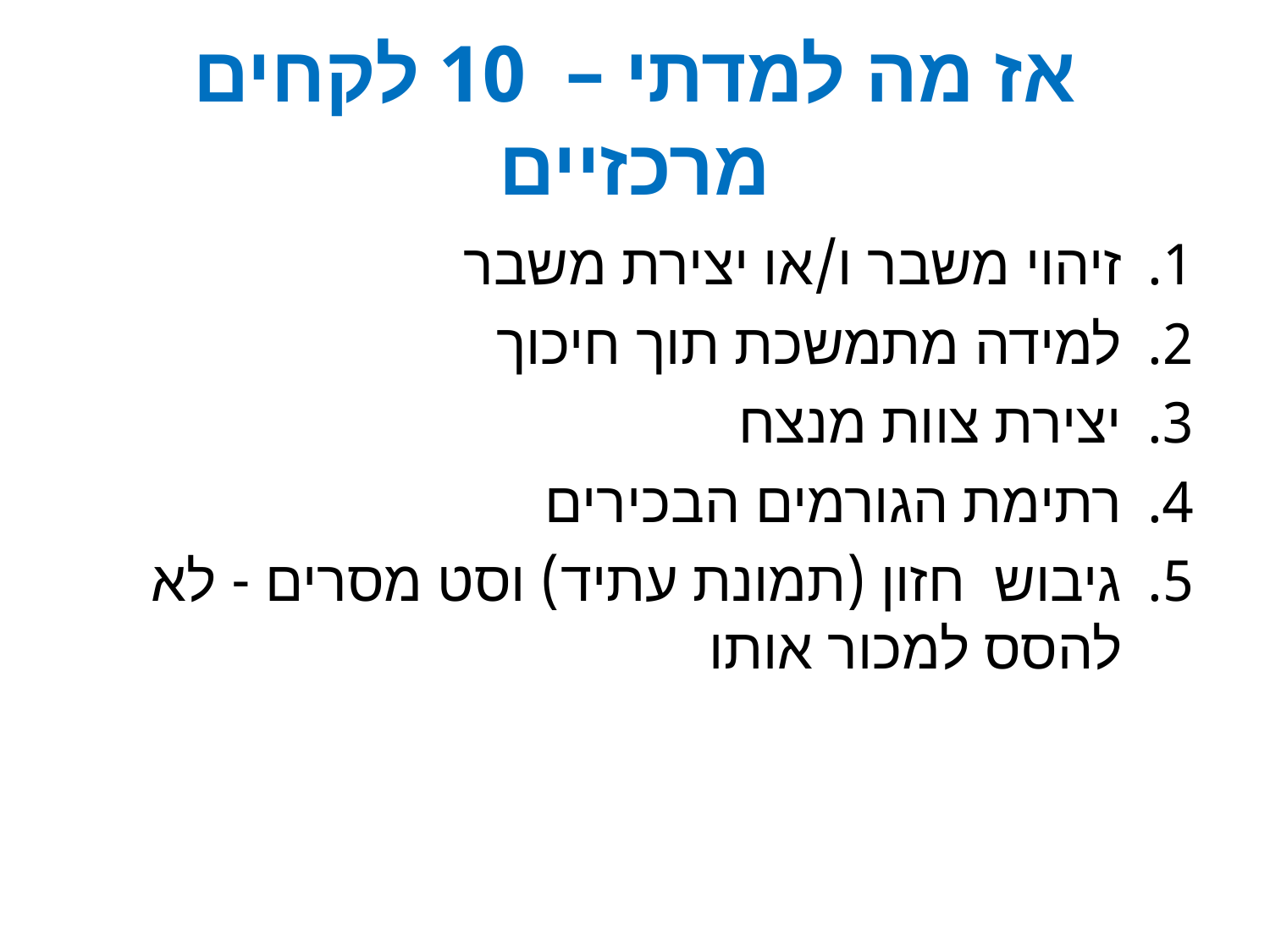

# אז מה למדתי –  10 לקחים מרכזיים
זיהוי משבר ו/או יצירת משבר
למידה מתמשכת תוך חיכוך
יצירת צוות מנצח
רתימת הגורמים הבכירים
גיבוש  חזון (תמונת עתיד) וסט מסרים - לא להסס למכור אותו